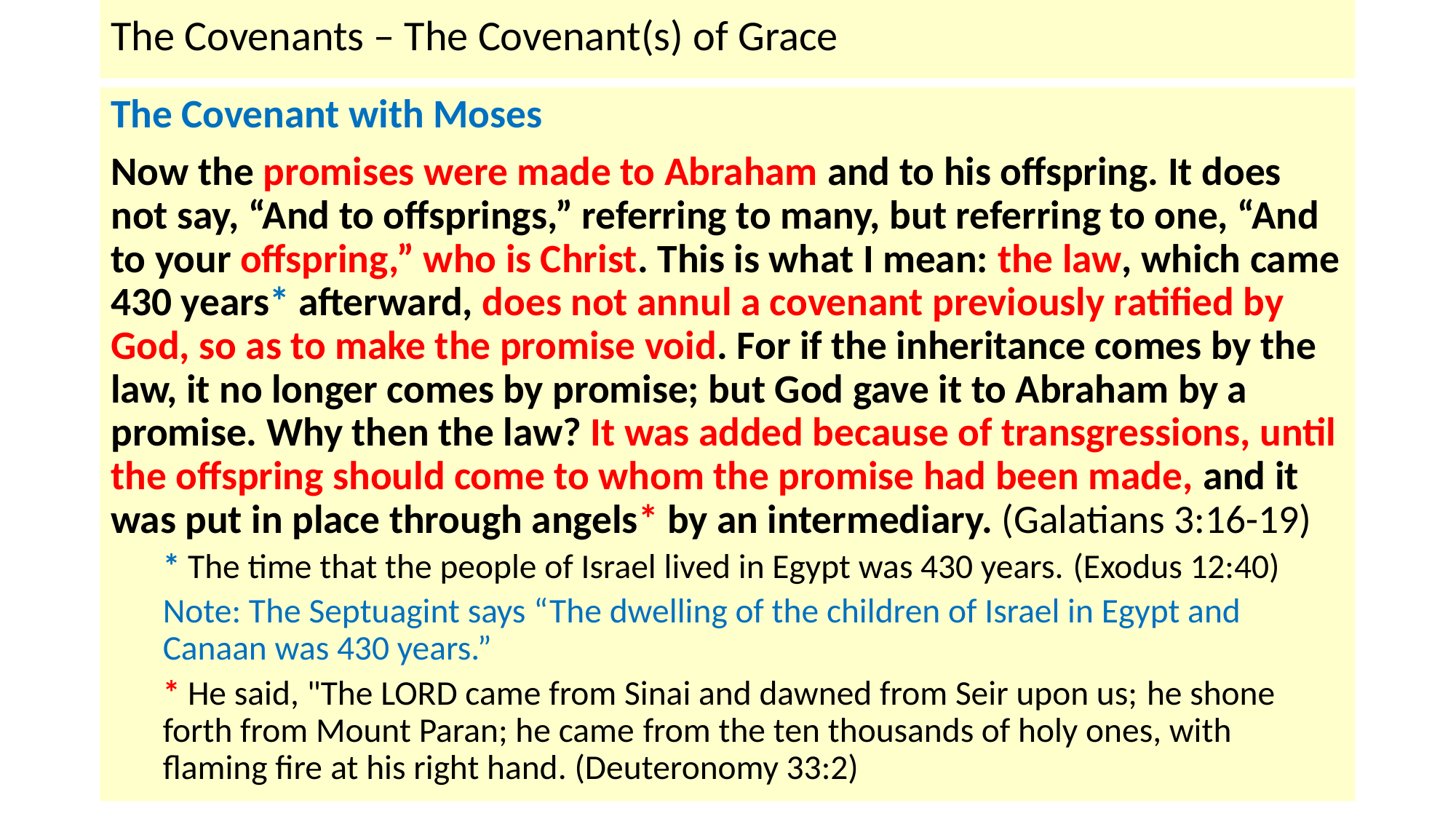

# The Covenants – The Covenant(s) of Grace
The Covenant with Moses
Now the promises were made to Abraham and to his offspring. It does not say, “And to offsprings,” referring to many, but referring to one, “And to your offspring,” who is Christ. This is what I mean: the law, which came 430 years* afterward, does not annul a covenant previously ratified by God, so as to make the promise void. For if the inheritance comes by the law, it no longer comes by promise; but God gave it to Abraham by a promise. Why then the law? It was added because of transgressions, until the offspring should come to whom the promise had been made, and it was put in place through angels* by an intermediary. (Galatians 3:16-19)
* The time that the people of Israel lived in Egypt was 430 years. (Exodus 12:40)
Note: The Septuagint says “The dwelling of the children of Israel in Egypt and Canaan was 430 years.”
* He said, "The LORD came from Sinai and dawned from Seir upon us; he shone forth from Mount Paran; he came from the ten thousands of holy ones, with flaming fire at his right hand. (Deuteronomy 33:2)